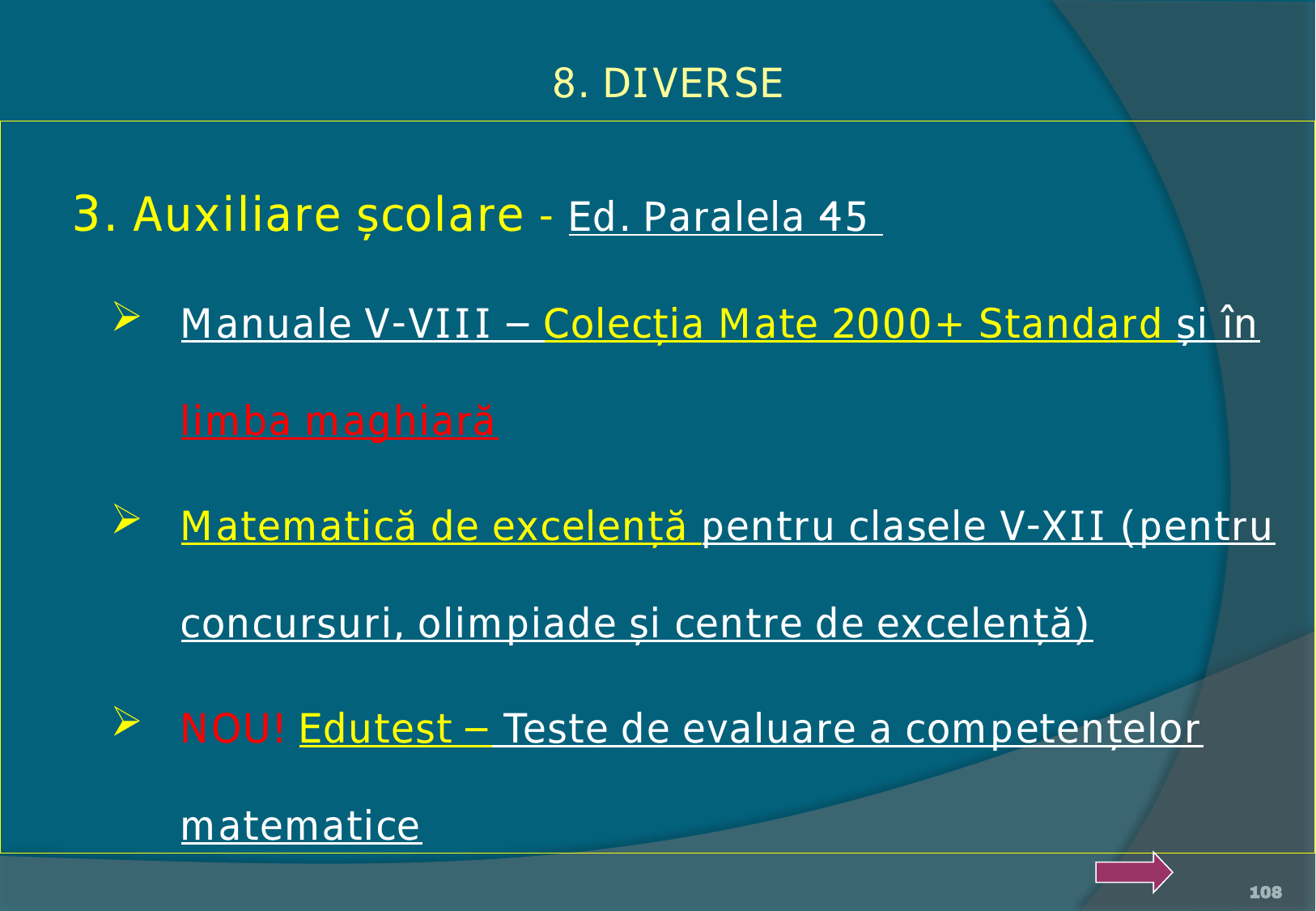

8. DIVERSE
Auxiliare școlare - Ed. Paralela 45
Manuale V-VIII – Colecția Mate 2000+ Standard și în limba maghiară
Matematică de excelență pentru clasele V-XII (pentru concursuri, olimpiade și centre de excelență)
NOU! Edutest – Teste de evaluare a competențelor matematice

108